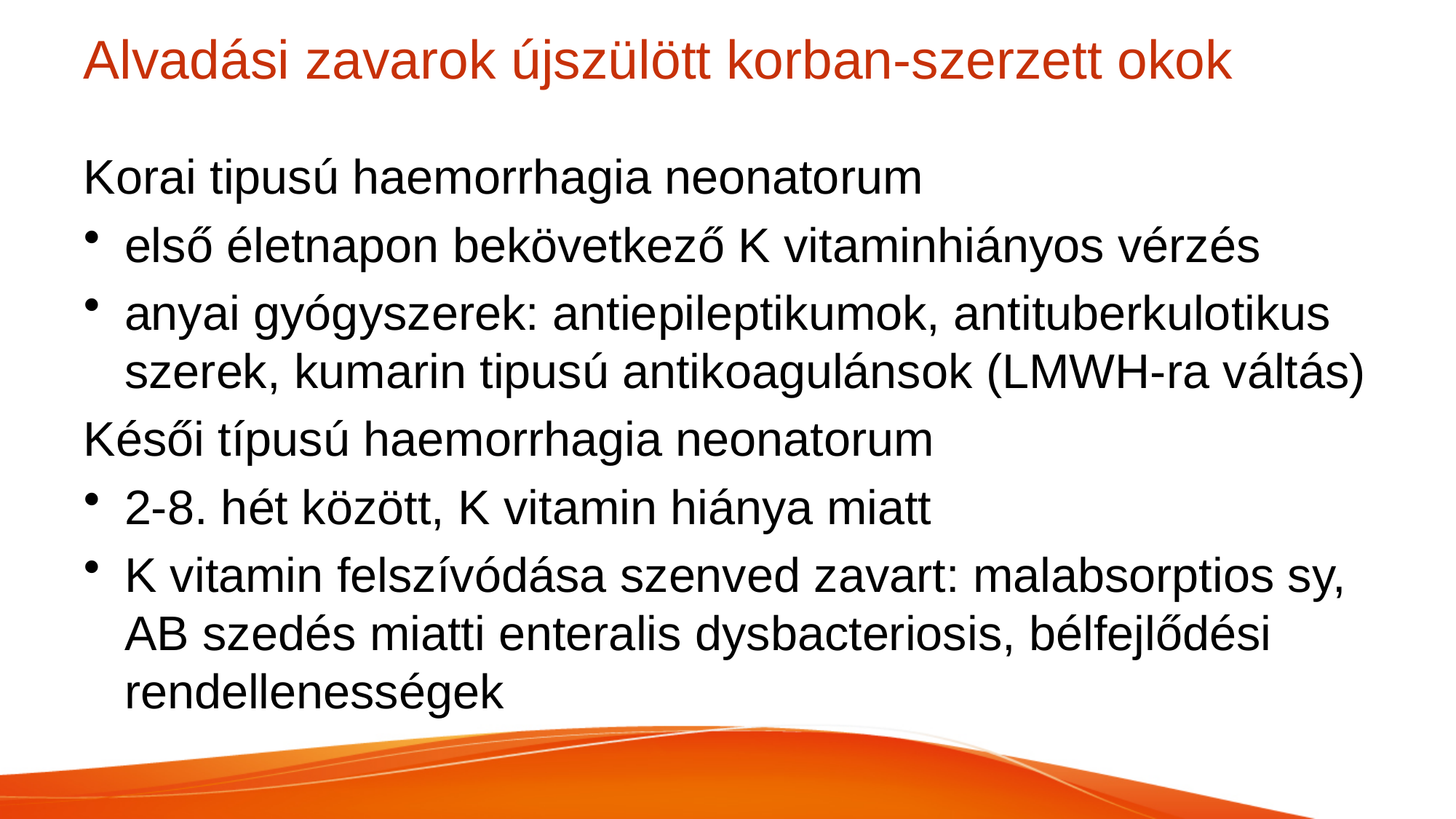

# Alvadási zavarok újszülött korban-szerzett okok
Korai tipusú haemorrhagia neonatorum
első életnapon bekövetkező K vitaminhiányos vérzés
anyai gyógyszerek: antiepileptikumok, antituberkulotikus szerek, kumarin tipusú antikoagulánsok (LMWH-ra váltás)
Késői típusú haemorrhagia neonatorum
2-8. hét között, K vitamin hiánya miatt
K vitamin felszívódása szenved zavart: malabsorptios sy, AB szedés miatti enteralis dysbacteriosis, bélfejlődési rendellenességek